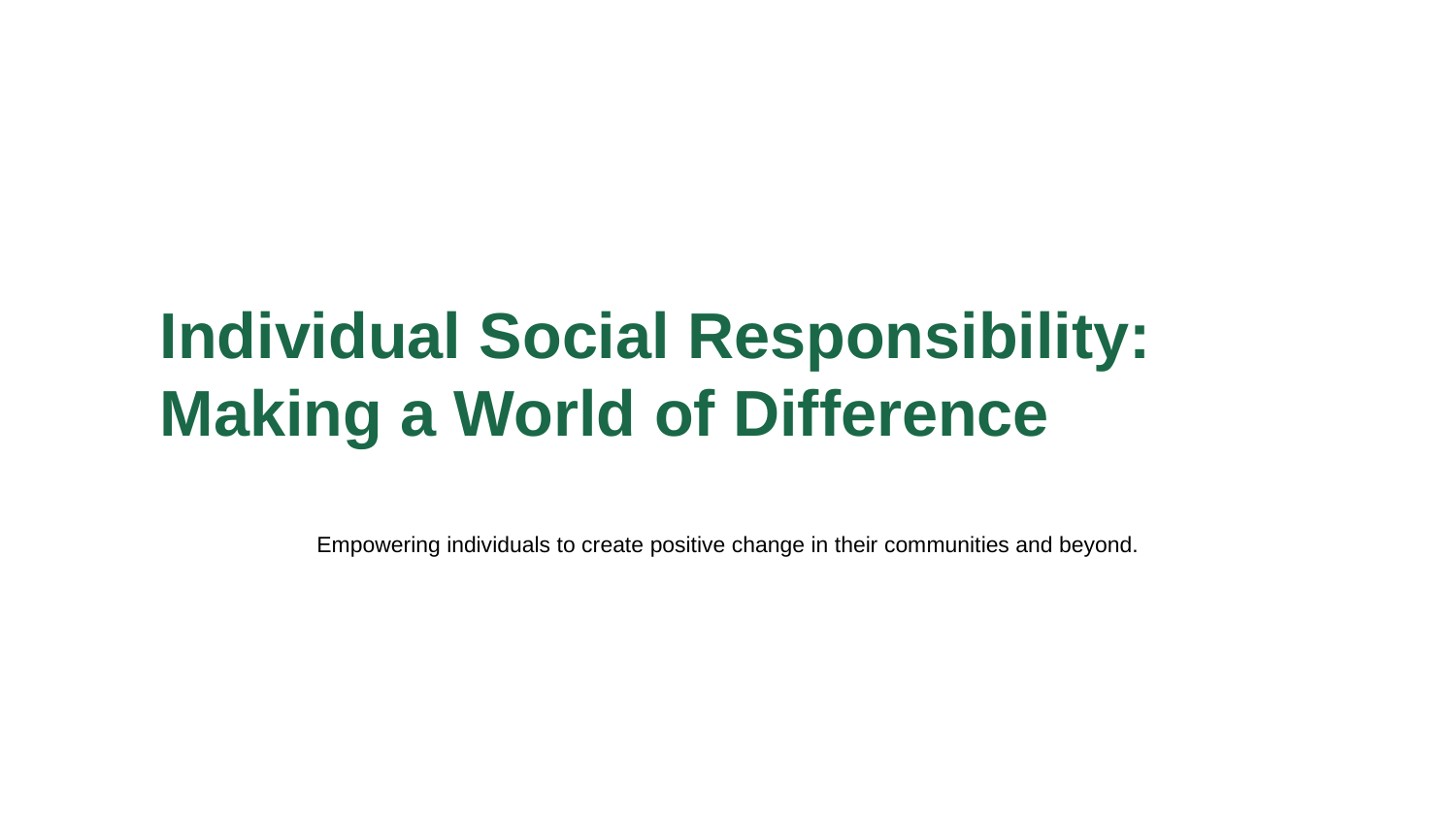

Individual Social Responsibility: Making a World of Difference

Empowering individuals to create positive change in their communities and beyond.